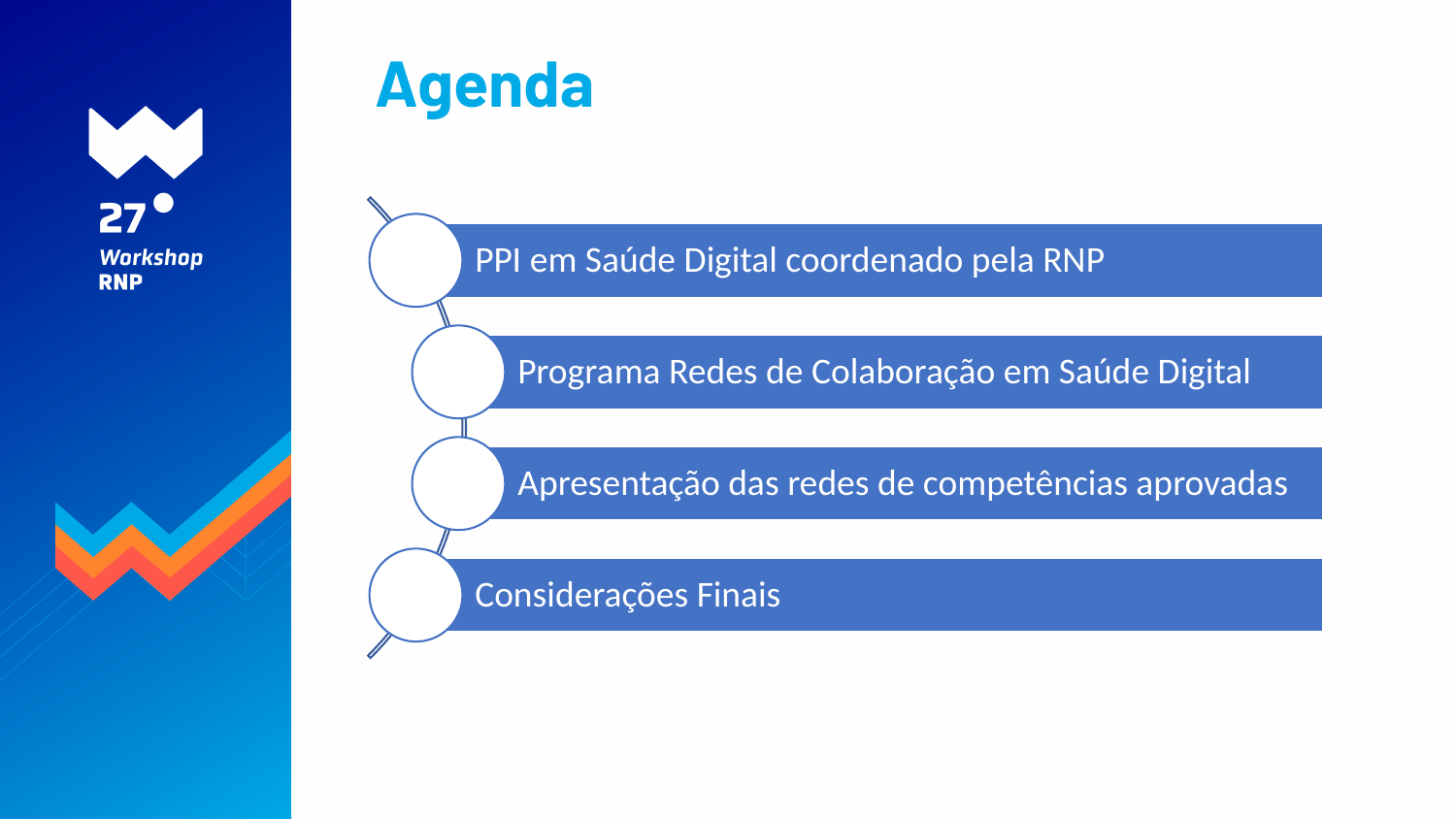

# Agenda
PPI em Saúde Digital coordenado pela RNP
Programa Redes de Colaboração em Saúde Digital
Apresentação das redes de competências aprovadas
Considerações Finais